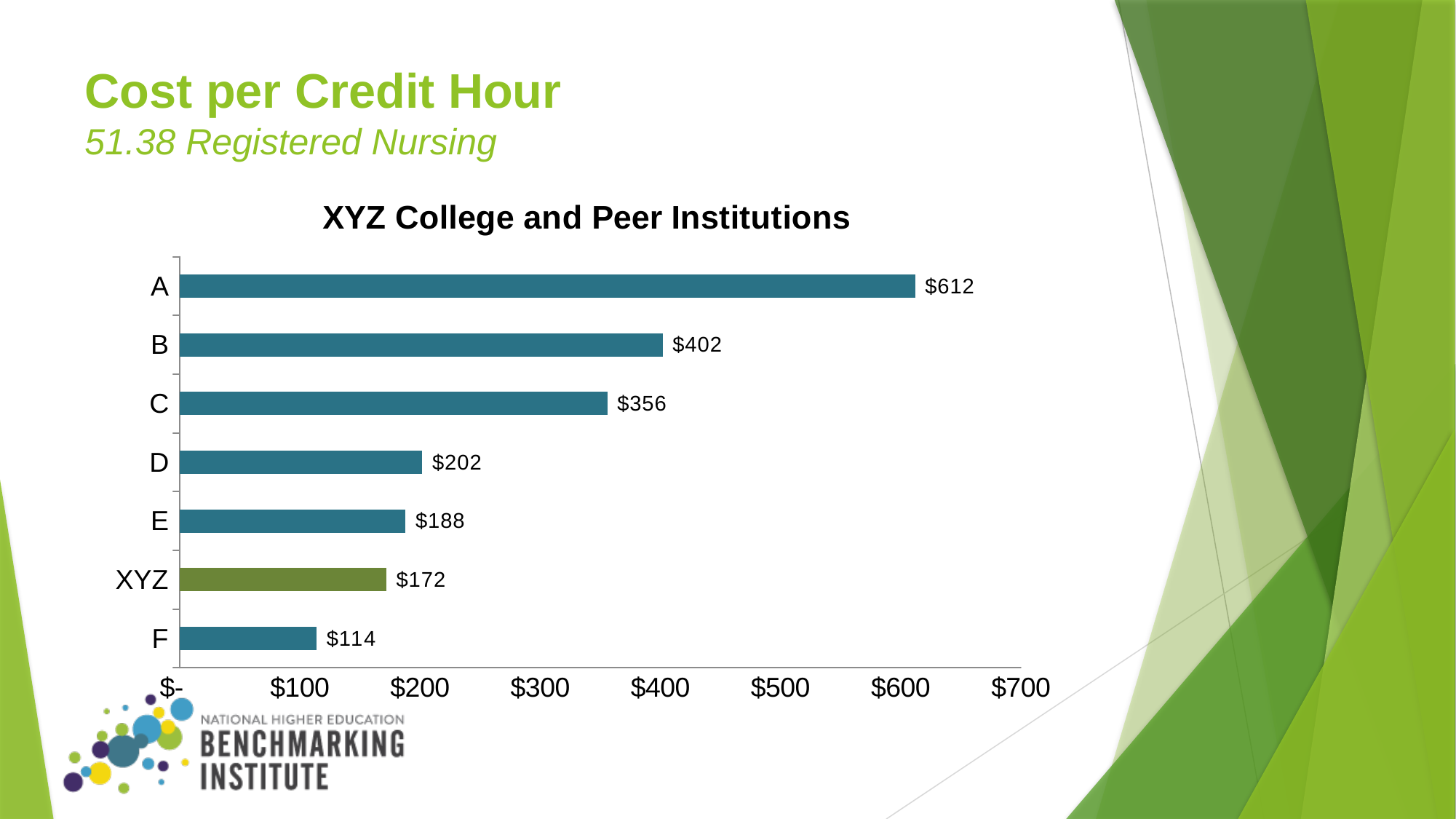

# Cost per Credit Hour 51.38 Registered Nursing

### Chart: XYZ College and Peer Institutions

| Category | Series 1 |
|---|---|
| F | 114.0 |
| XYZ | 172.0 |
| E | 188.0 |
| D | 202.0 |
| C | 356.0 |
| B | 402.0 |
| A | 612.0 |